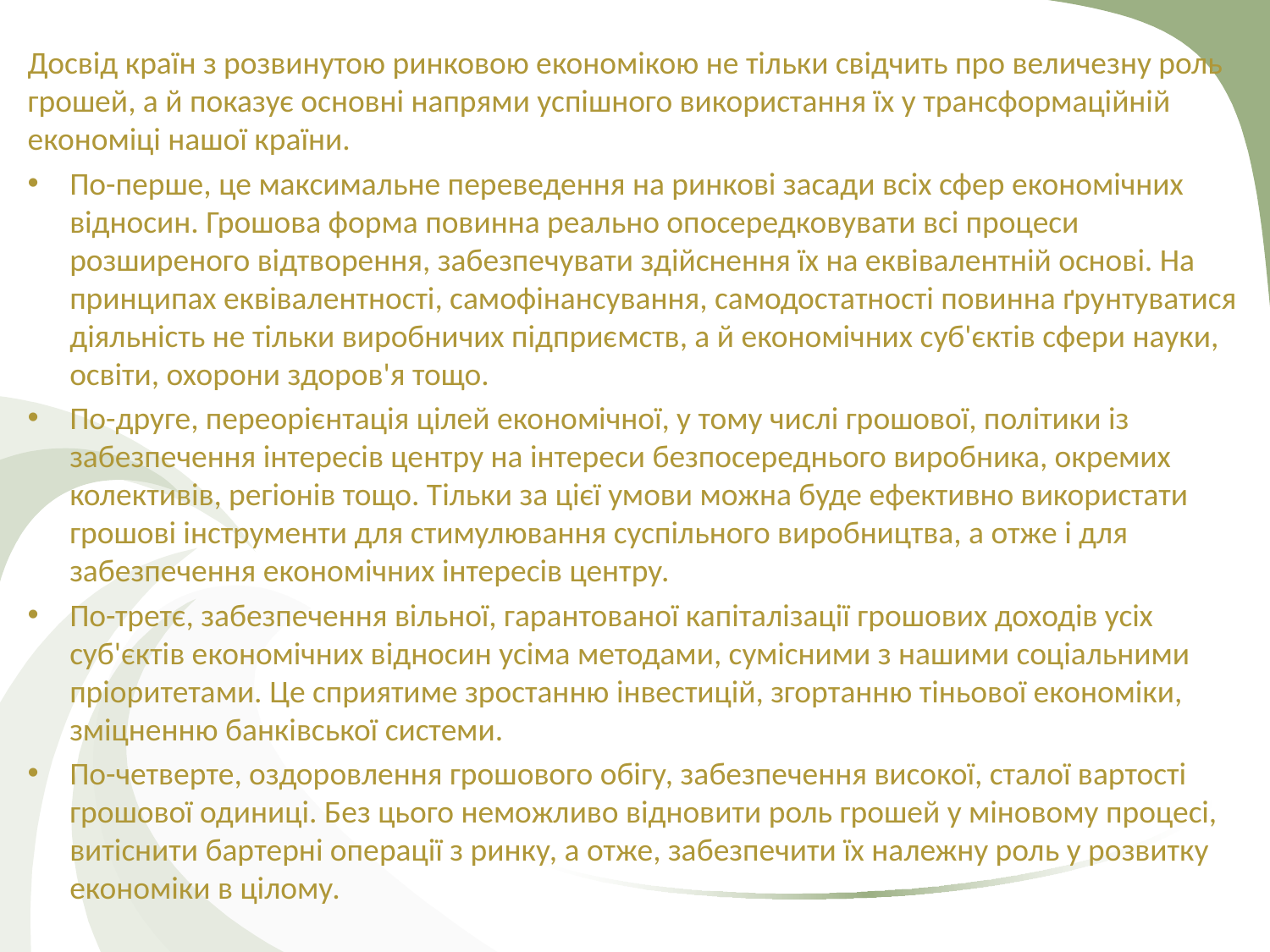

Досвід країн з розвинутою ринковою економікою не тільки свідчить про величезну роль грошей, а й показує основні напрями успішного використання їх у трансформаційній економіці нашої країни.
По-перше, це максимальне переведення на ринкові засади всіх сфер економічних відносин. Грошова форма повинна реально опосередковувати всі процеси розширеного відтворення, забезпечувати здійснення їх на еквівалентній основі. На принципах еквівалентності, самофінансування, самодостатності повинна ґрунтуватися діяльність не тільки виробничих підприємств, а й економічних суб'єктів сфери науки, освіти, охорони здоров'я тощо.
По-друге, переорієнтація цілей економічної, у тому числі грошової, політики із забезпечення інтересів центру на інтереси безпосереднього виробника, окремих колективів, регіонів тощо. Тільки за цієї умови можна буде ефективно використати грошові інструменти для стимулювання суспільного виробництва, а отже і для забезпечення економічних інтересів центру.
По-третє, забезпечення вільної, гарантованої капіталізації грошових доходів усіх суб'єктів економічних відносин усіма методами, сумісними з нашими соціальними пріоритетами. Це сприятиме зростанню інвестицій, згортанню тіньової економіки, зміцненню банківської системи.
По-четверте, оздоровлення грошового обігу, забезпечення високої, сталої вартості грошової одиниці. Без цього неможливо відновити роль грошей у міновому процесі, витіснити бартерні операції з ринку, а отже, забезпечити їх належну роль у розвитку економіки в цілому.